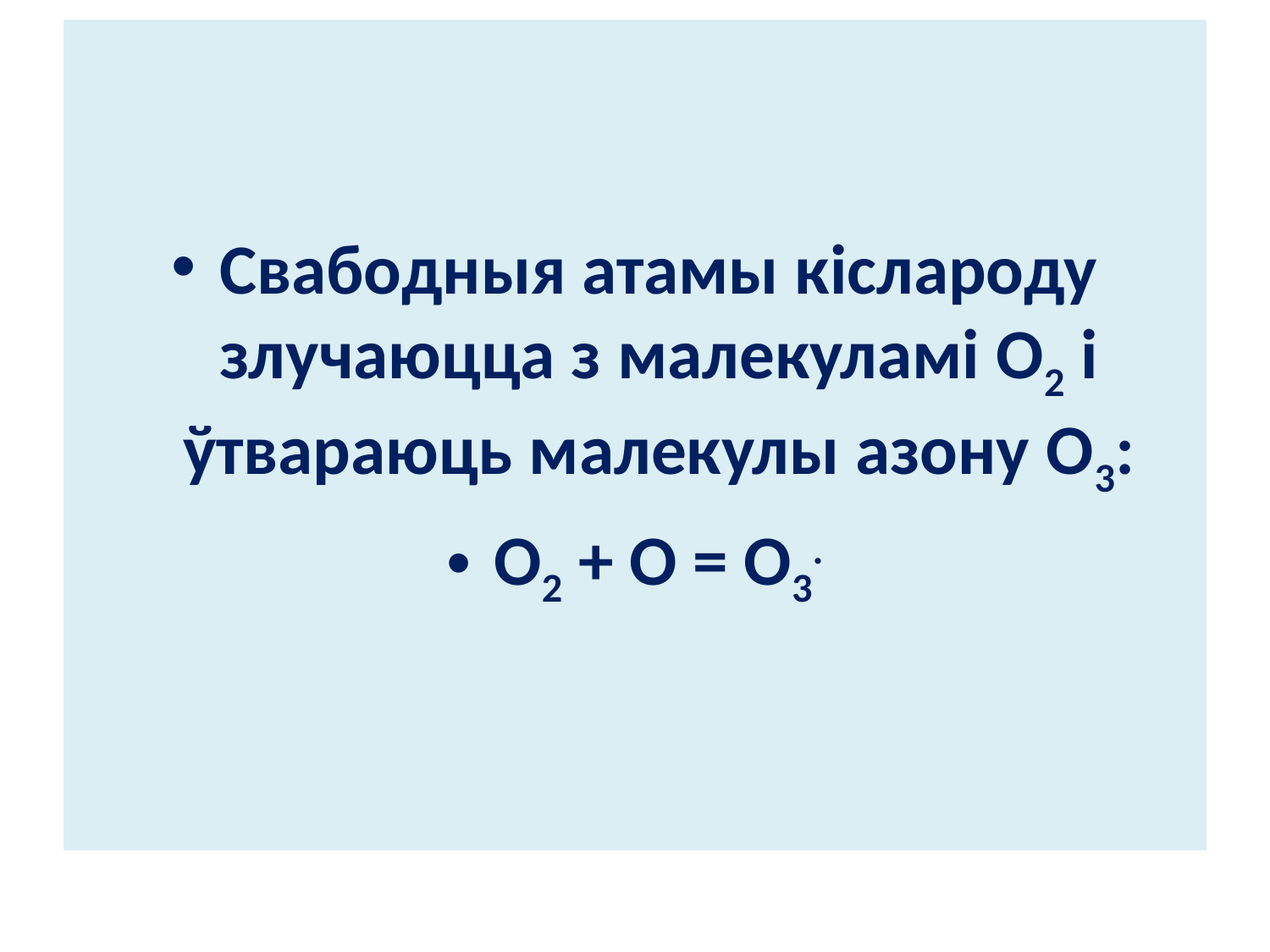

#

Свабодныя атамы кіслароду злучаюцца з малекуламі О2 і ўтвараюць малекулы азону О3:
О2 + О = О3.